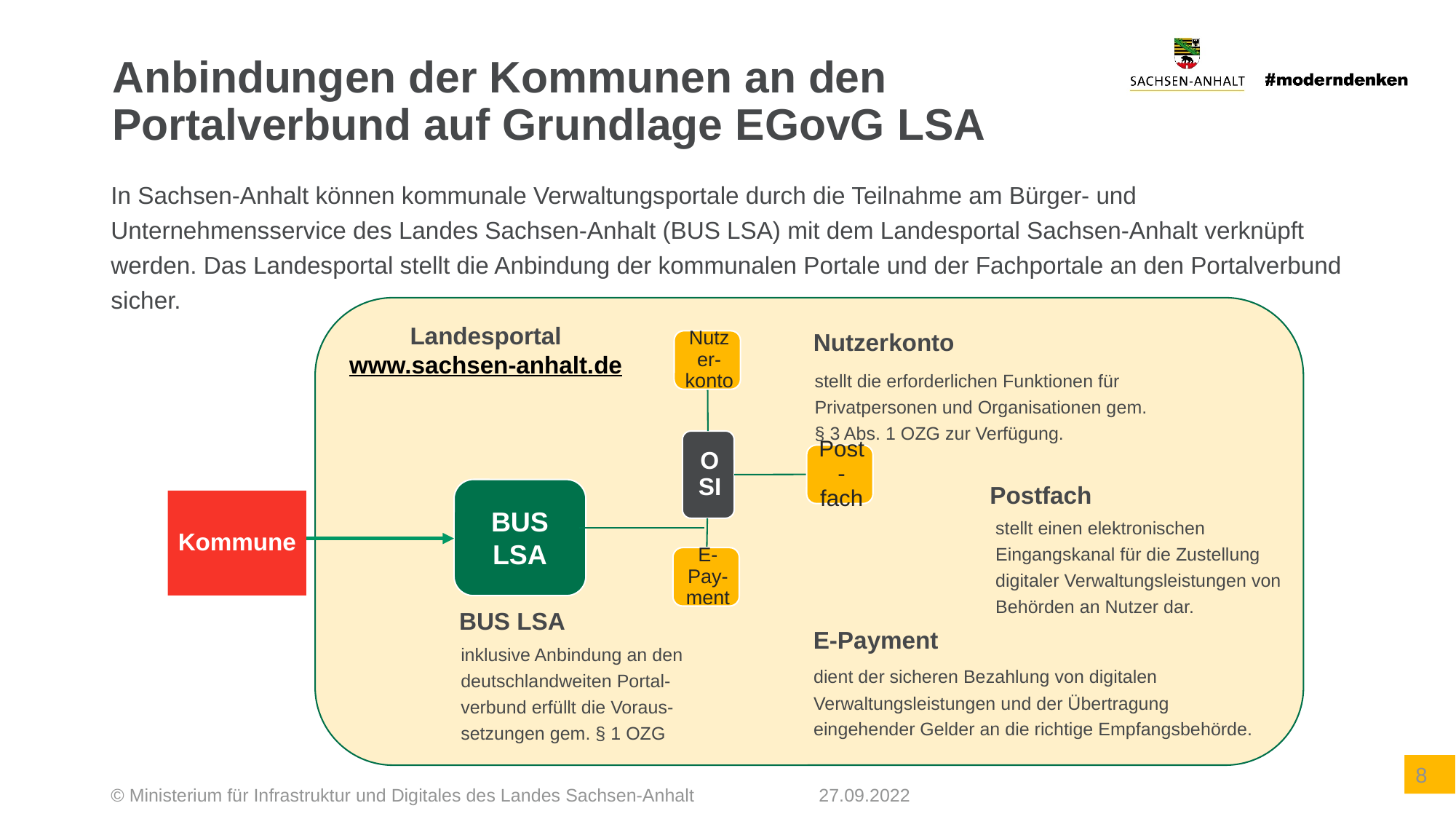

# Anbindungen der Kommunen an den Portalverbund auf Grundlage EGovG LSA
In Sachsen-Anhalt können kommunale Verwaltungsportale durch die Teilnahme am Bürger- und Unternehmensservice des Landes Sachsen-Anhalt (BUS LSA) mit dem Landesportal Sachsen-Anhalt verknüpft werden. Das Landesportal stellt die Anbindung der kommunalen Portale und der Fachportale an den Portalverbund sicher.

OSI
Nutzer-konto
Post-fach
E-Pay-ment
Nutzerkonto
stellt die erforderlichen Funktionen für Privatpersonen und Organisationen gem.
§ 3 Abs. 1 OZG zur Verfügung.
Postfach
BUS LSA
Kommune
stellt einen elektronischen
Eingangskanal für die Zustellung
digitaler Verwaltungsleistungen von
Behörden an Nutzer dar.

BUS LSA
E-Payment
inklusive Anbindung an den deutschlandweiten Portal-verbund erfüllt die Voraus-setzungen gem. § 1 OZG
dient der sicheren Bezahlung von digitalen Verwaltungsleistungen und der Übertragung
eingehender Gelder an die richtige Empfangsbehörde.
Landesportal
www.sachsen-anhalt.de
© Ministerium für Infrastruktur und Digitales des Landes Sachsen-Anhalt
27.09.2022